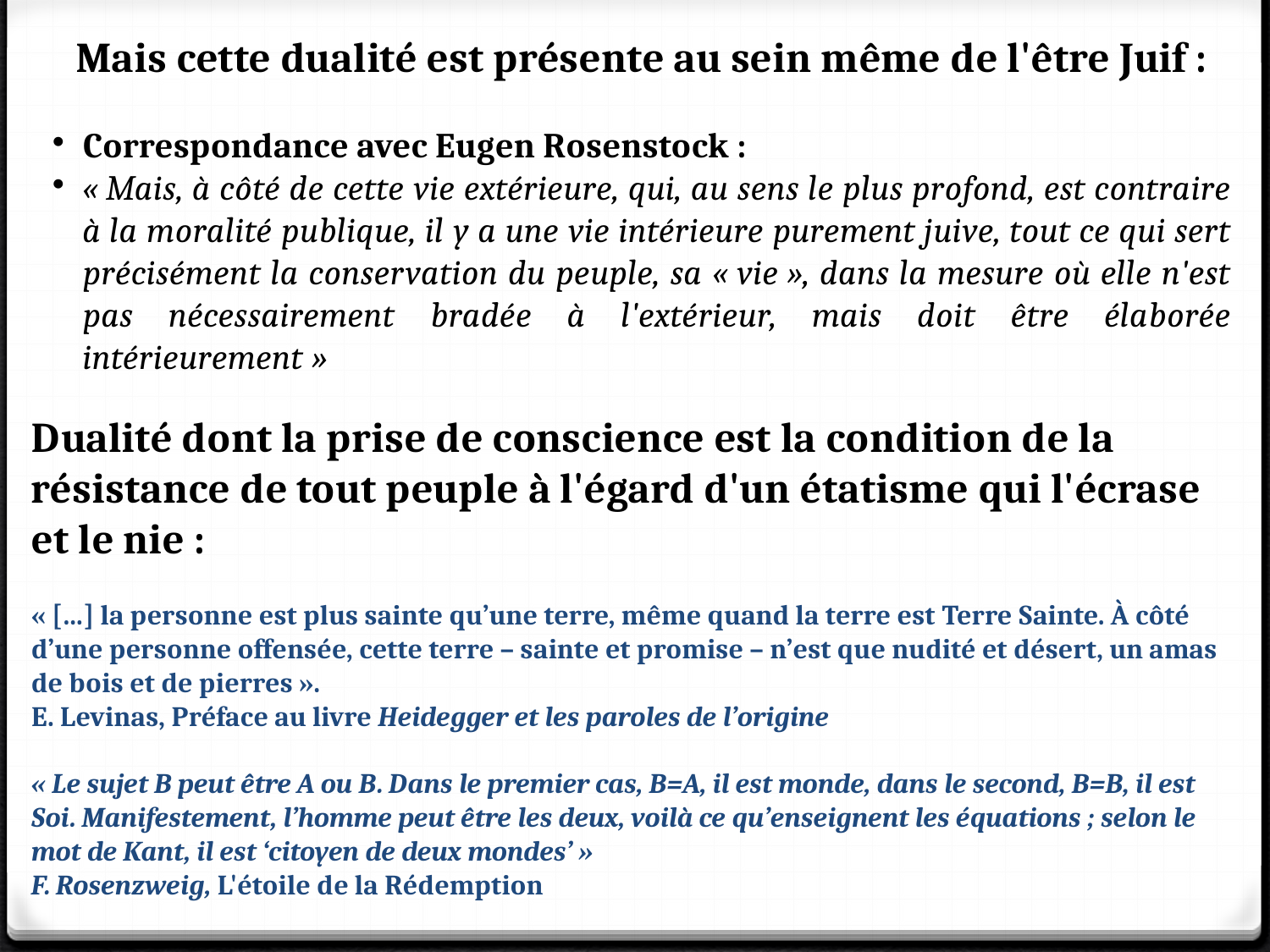

Mais cette dualité est présente au sein même de l'être Juif :

Correspondance avec Eugen Rosenstock :
« Mais, à côté de cette vie extérieure, qui, au sens le plus profond, est contraire à la moralité publique, il y a une vie intérieure purement juive, tout ce qui sert précisément la conservation du peuple, sa « vie », dans la mesure où elle n'est pas nécessairement bradée à l'extérieur, mais doit être élaborée intérieurement »

Dualité dont la prise de conscience est la condition de la résistance de tout peuple à l'égard d'un étatisme qui l'écrase et le nie :

« […] la personne est plus sainte qu’une terre, même quand la terre est Terre Sainte. À côté d’une personne offensée, cette terre – sainte et promise – n’est que nudité et désert, un amas de bois et de pierres ».
E. Levinas, Préface au livre Heidegger et les paroles de l’origine

« Le sujet B peut être A ou B. Dans le premier cas, B=A, il est monde, dans le second, B=B, il est Soi. Manifestement, l’homme peut être les deux, voilà ce qu’enseignent les équations ; selon le mot de Kant, il est ‘citoyen de deux mondes’ »
F. Rosenzweig, L'étoile de la Rédemption